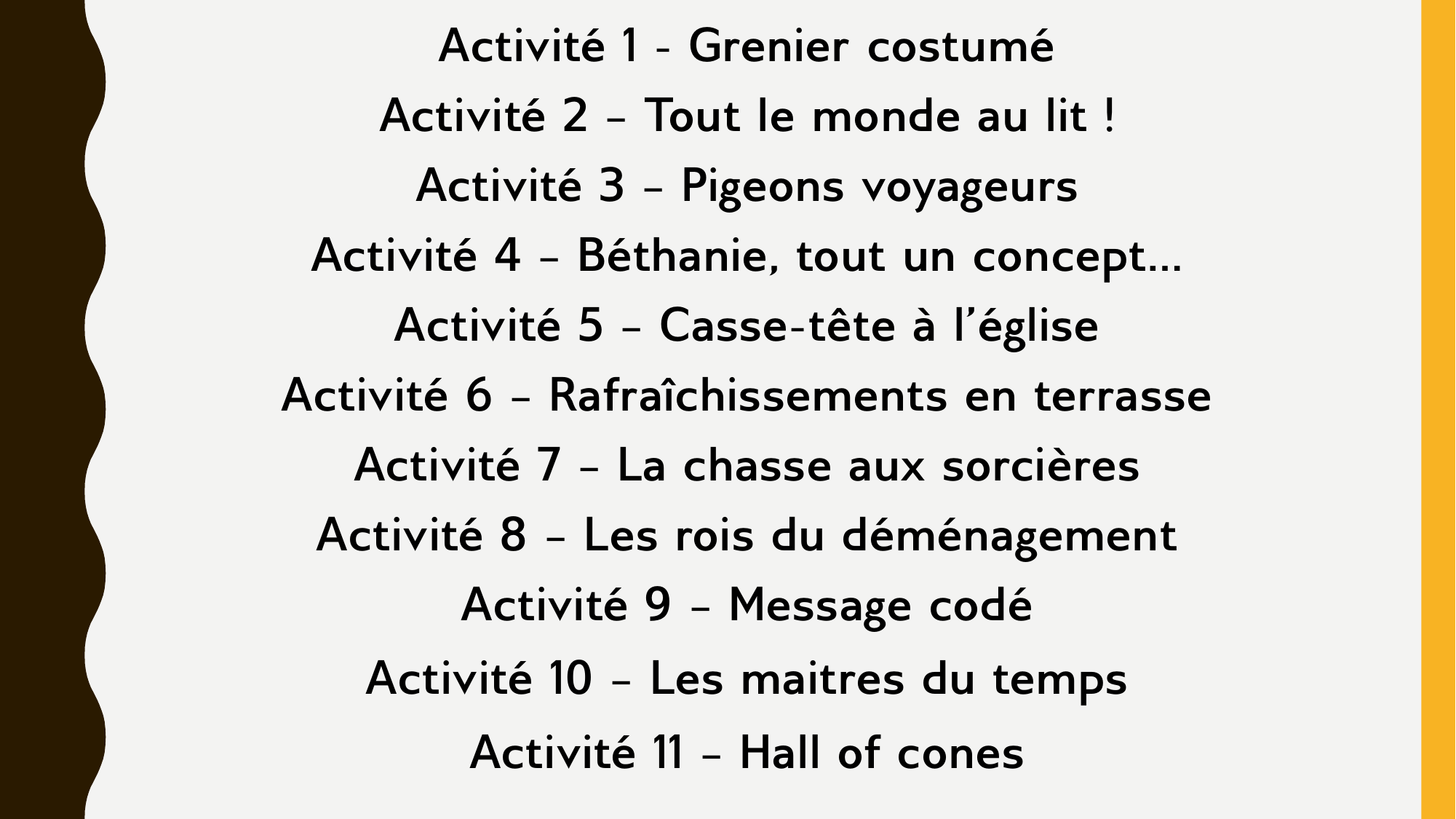

Activité 1 - Grenier costumé
Activité 2 – Tout le monde au lit !
Activité 3 – Pigeons voyageurs
Activité 4 – Béthanie, tout un concept…
Activité 5 – Casse-tête à l’église
Activité 6 – Rafraîchissements en terrasse
Activité 7 – La chasse aux sorcières
Activité 8 – Les rois du déménagement
Activité 9 – Message codé
Activité 10 – Les maitres du temps
Activité 11 – Hall of cones